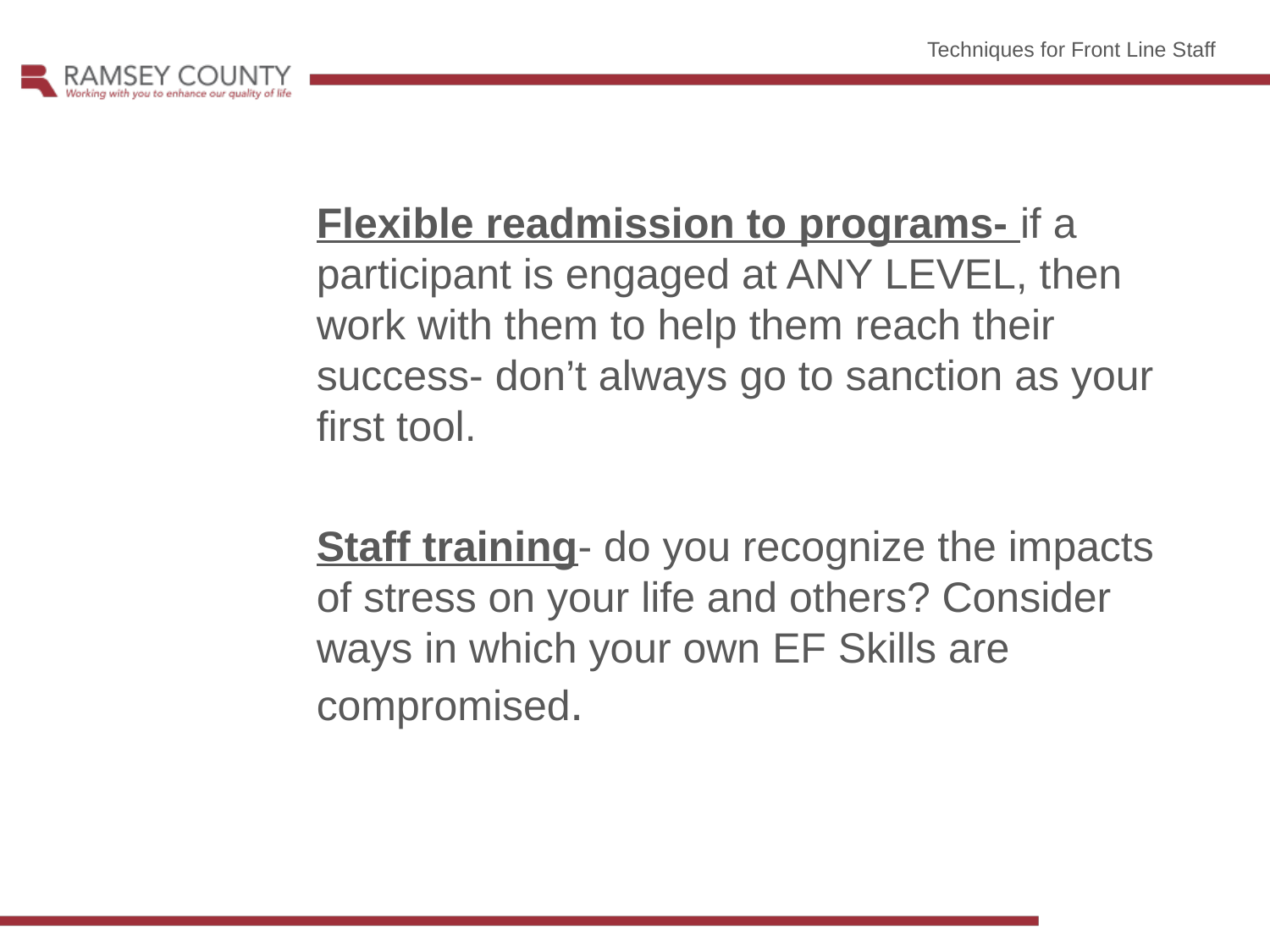

Techniques for Front Line Staff
Flexible readmission to programs- if a participant is engaged at ANY LEVEL, then work with them to help them reach their success- don’t always go to sanction as your first tool.

Staff training- do you recognize the impacts of stress on your life and others? Consider ways in which your own EF Skills are compromised.